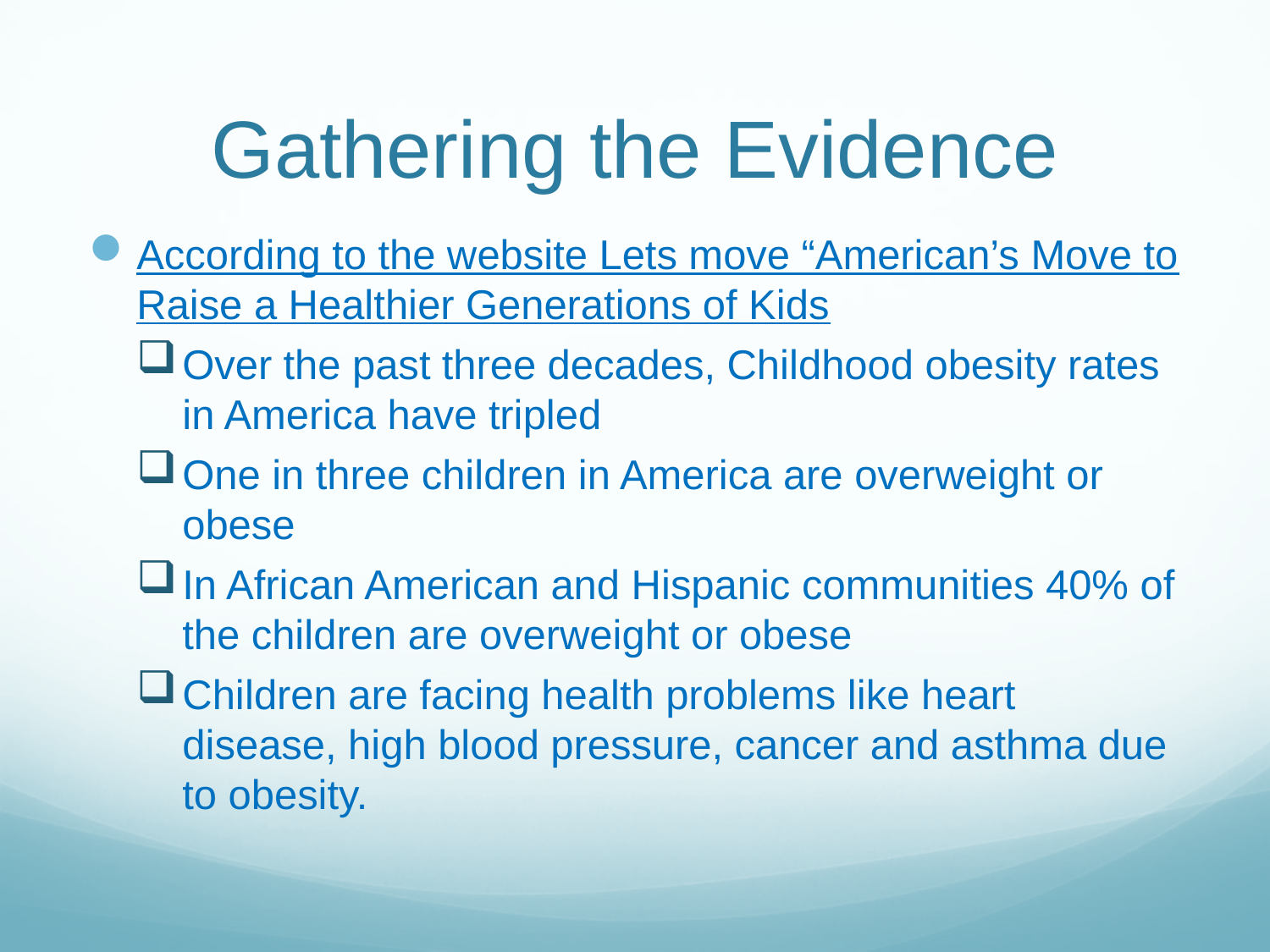

# Gathering the Evidence
According to the website Lets move “American’s Move to Raise a Healthier Generations of Kids
Over the past three decades, Childhood obesity rates in America have tripled
One in three children in America are overweight or obese
In African American and Hispanic communities 40% of the children are overweight or obese
Children are facing health problems like heart disease, high blood pressure, cancer and asthma due to obesity.